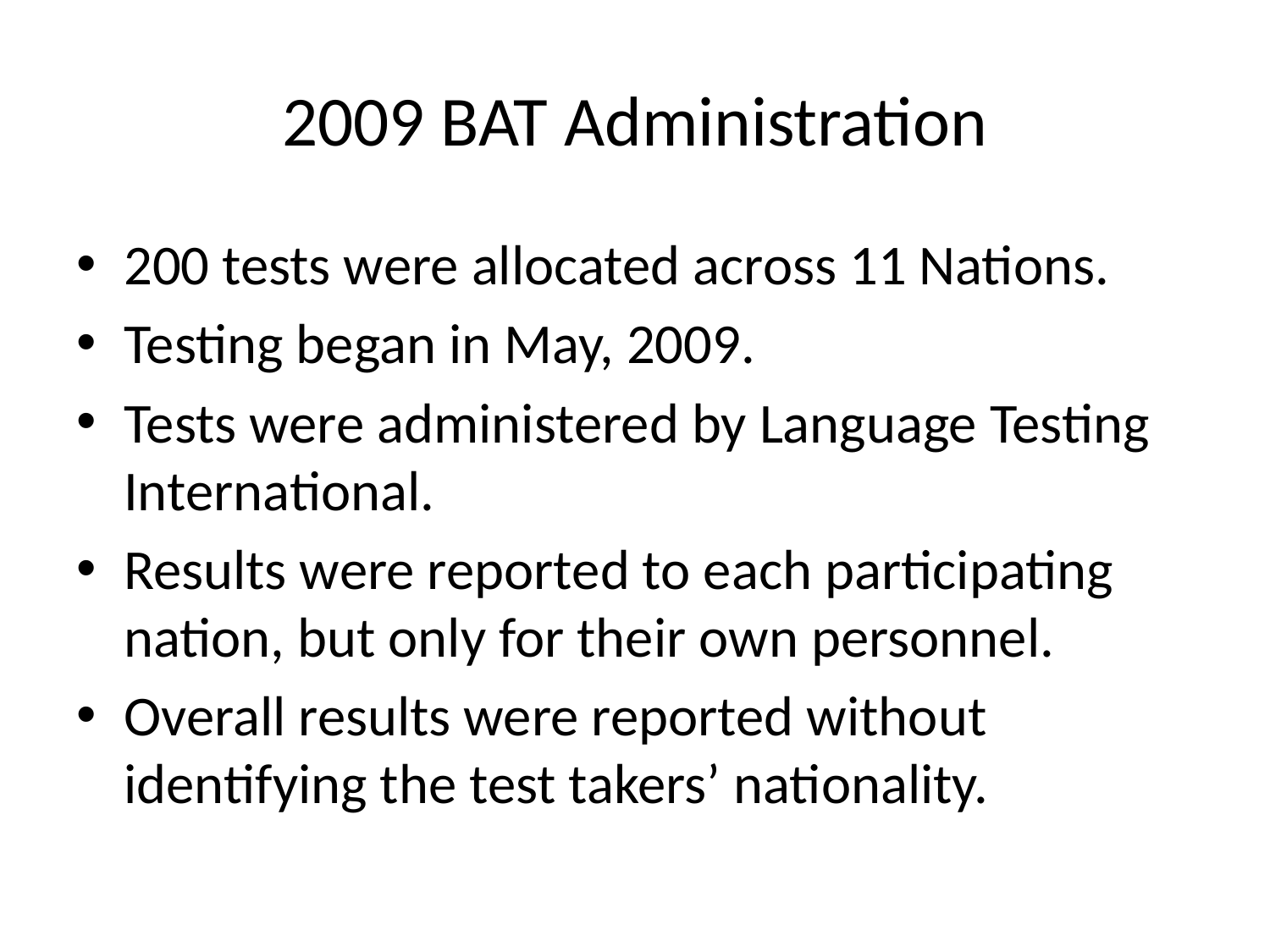

2009 BAT Administration
200 tests were allocated across 11 Nations.
Testing began in May, 2009.
Tests were administered by Language Testing International.
Results were reported to each participating nation, but only for their own personnel.
Overall results were reported without identifying the test takers’ nationality.